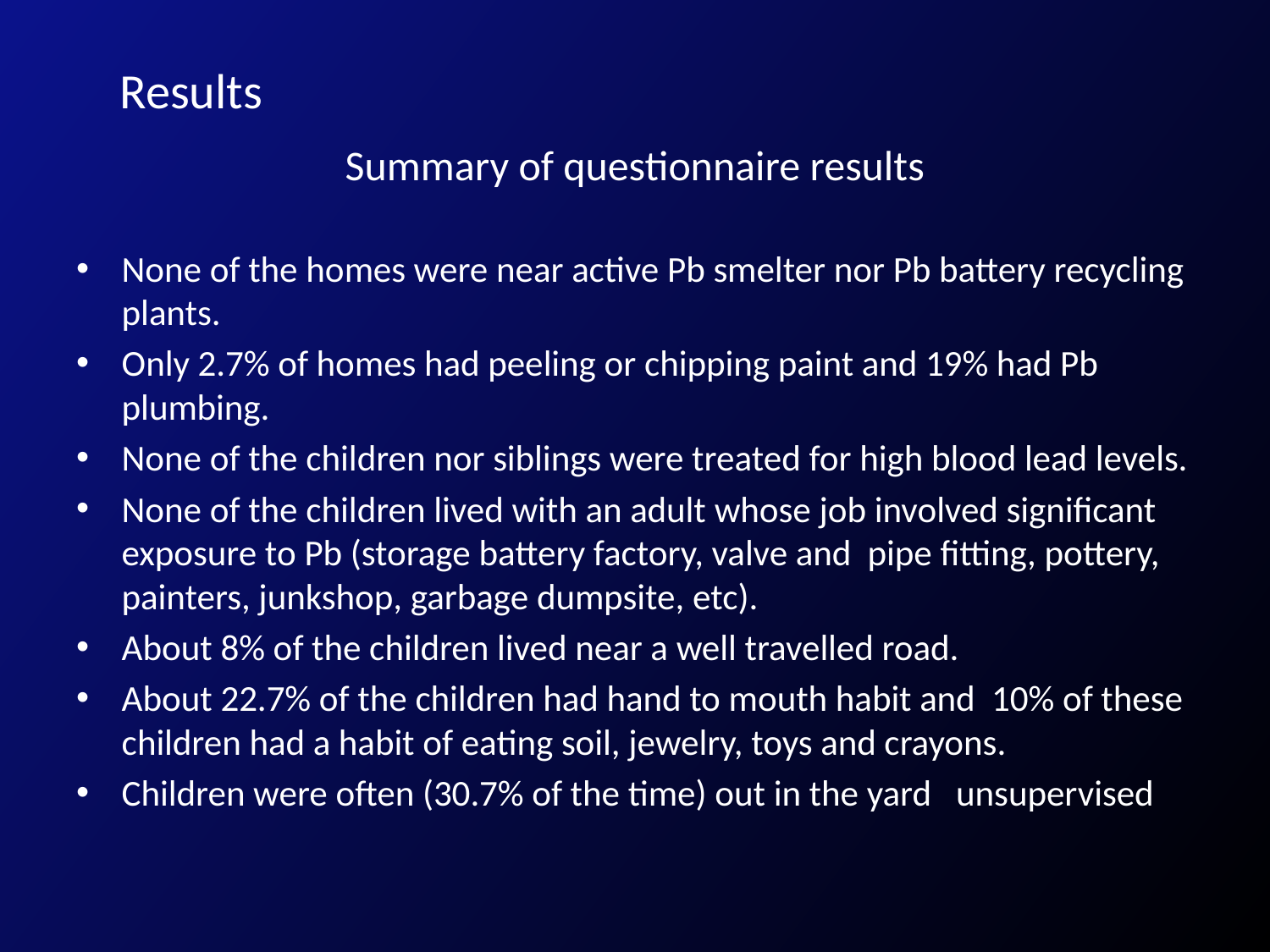

Results
# Summary of questionnaire results
None of the homes were near active Pb smelter nor Pb battery recycling plants.
Only 2.7% of homes had peeling or chipping paint and 19% had Pb plumbing.
None of the children nor siblings were treated for high blood lead levels.
None of the children lived with an adult whose job involved significant exposure to Pb (storage battery factory, valve and  pipe fitting, pottery, painters, junkshop, garbage dumpsite, etc).
About 8% of the children lived near a well travelled road.
About 22.7% of the children had hand to mouth habit and  10% of these children had a habit of eating soil, jewelry, toys and crayons.
Children were often (30.7% of the time) out in the yard   unsupervised